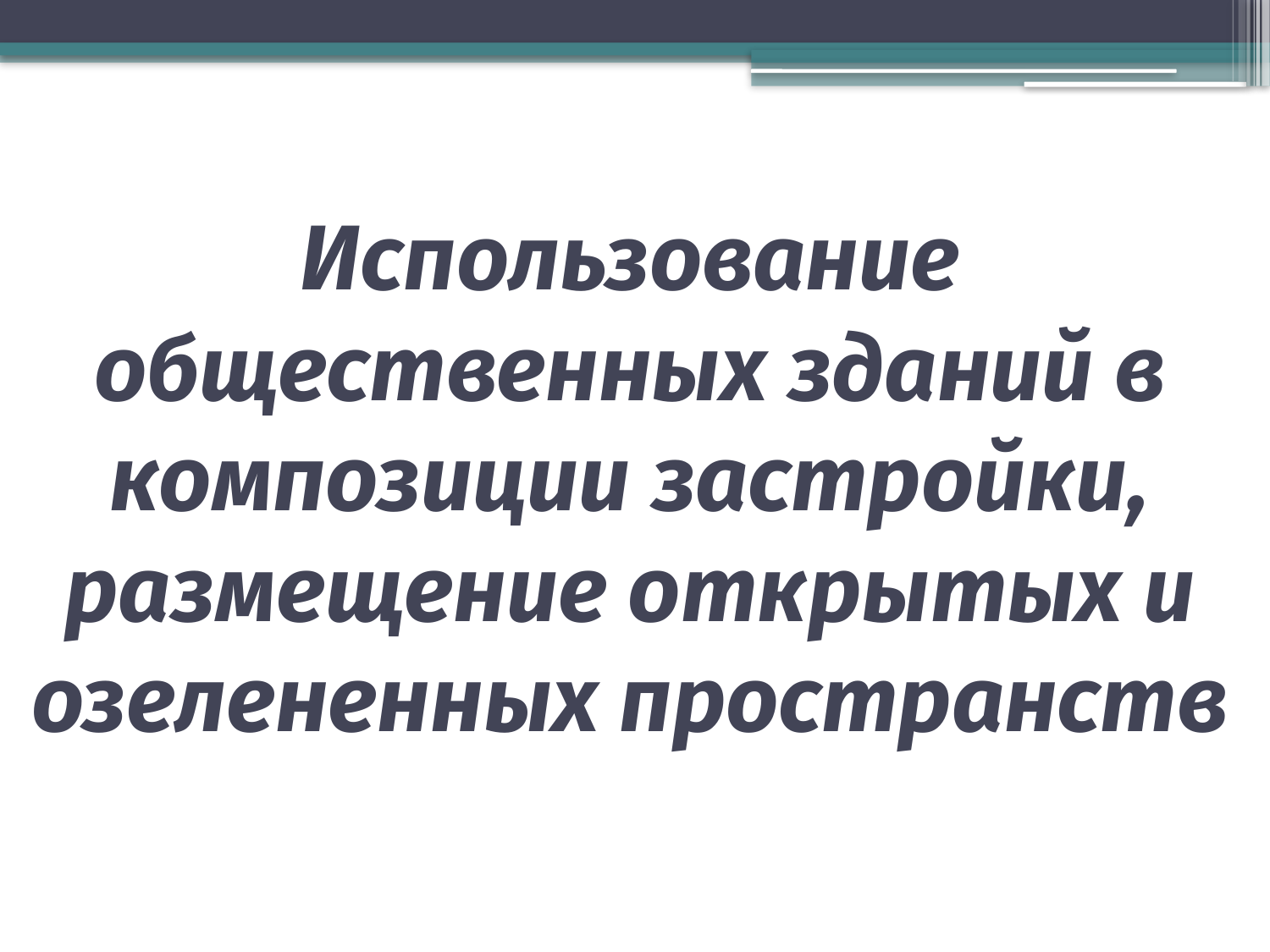

# Использование общественных зданий в композиции застройки, размещение открытых и озелененных пространств